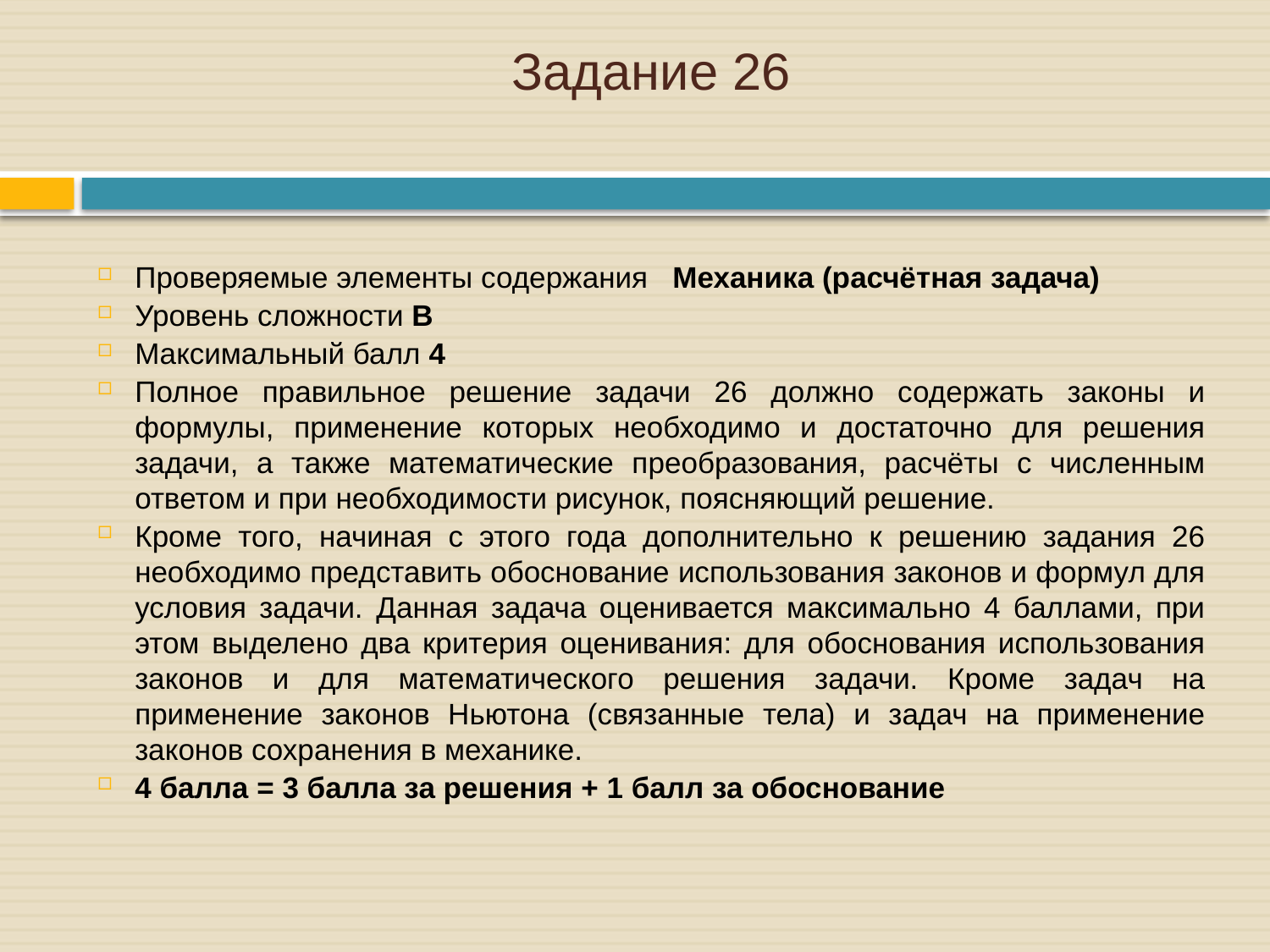

# Задание 26

Проверяемые элементы содержания   Механика (расчётная задача)
Уровень сложности В
Максимальный балл 4
Полное правильное решение задачи 26 должно содержать законы и формулы, применение которых необходимо и достаточно для решения задачи, а также математические преобразования, расчёты с численным ответом и при необходимости рисунок, поясняющий решение.
Кроме того, начиная с этого года дополнительно к решению задания 26 необходимо представить обоснование использования законов и формул для условия задачи. Данная задача оценивается максимально 4 баллами, при этом выделено два критерия оценивания: для обоснования использования законов и для математического решения задачи. Кроме задач на применение законов Ньютона (связанные тела) и задач на применение законов сохранения в механике.
4 балла = 3 балла за решения + 1 балл за обоснование